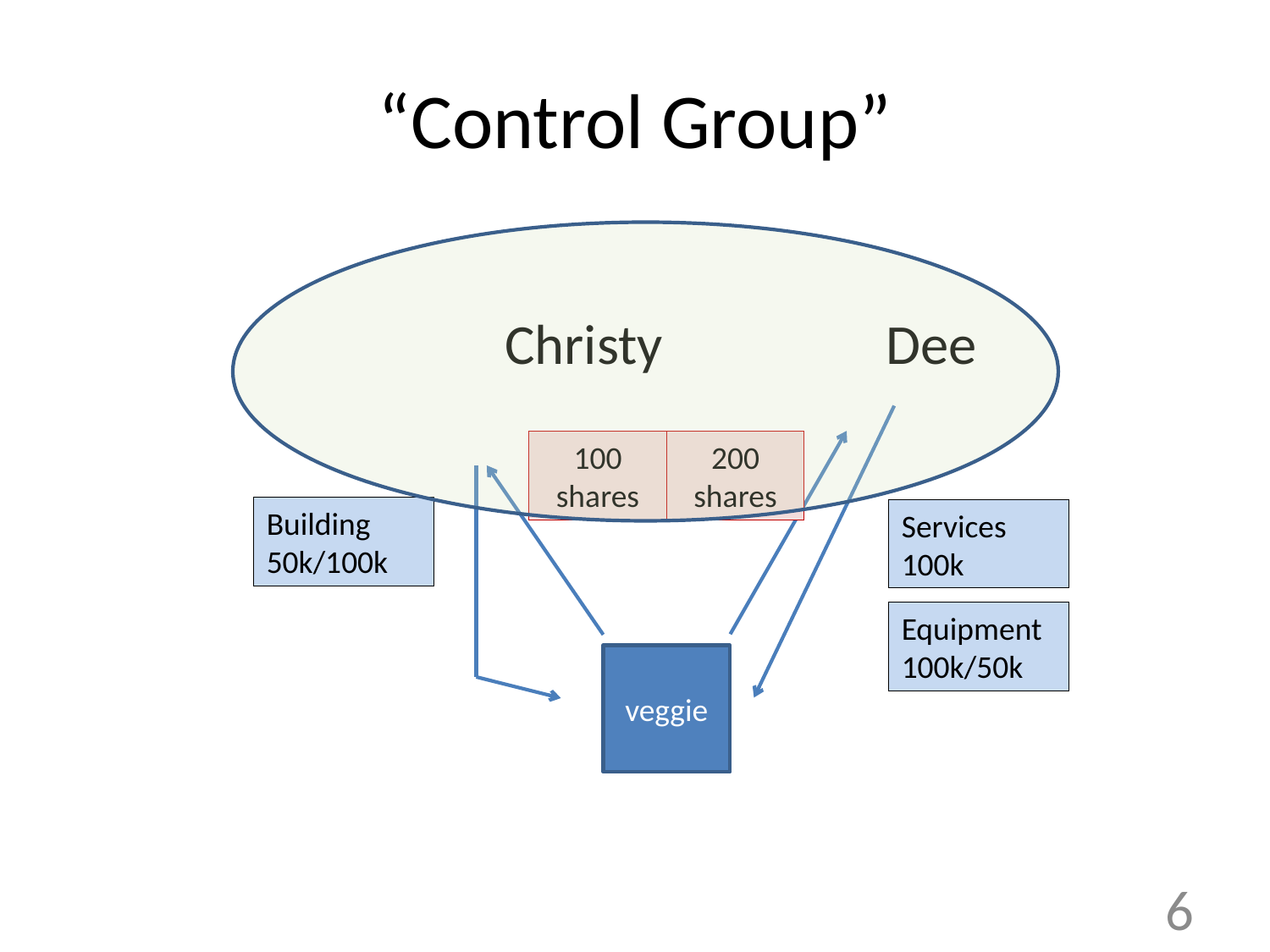

# “Control Group”

				Christy		Dee

200 shares
100 shares
Building 50k/100k
Services 100k
Equipment 100k/50k
veggie
6